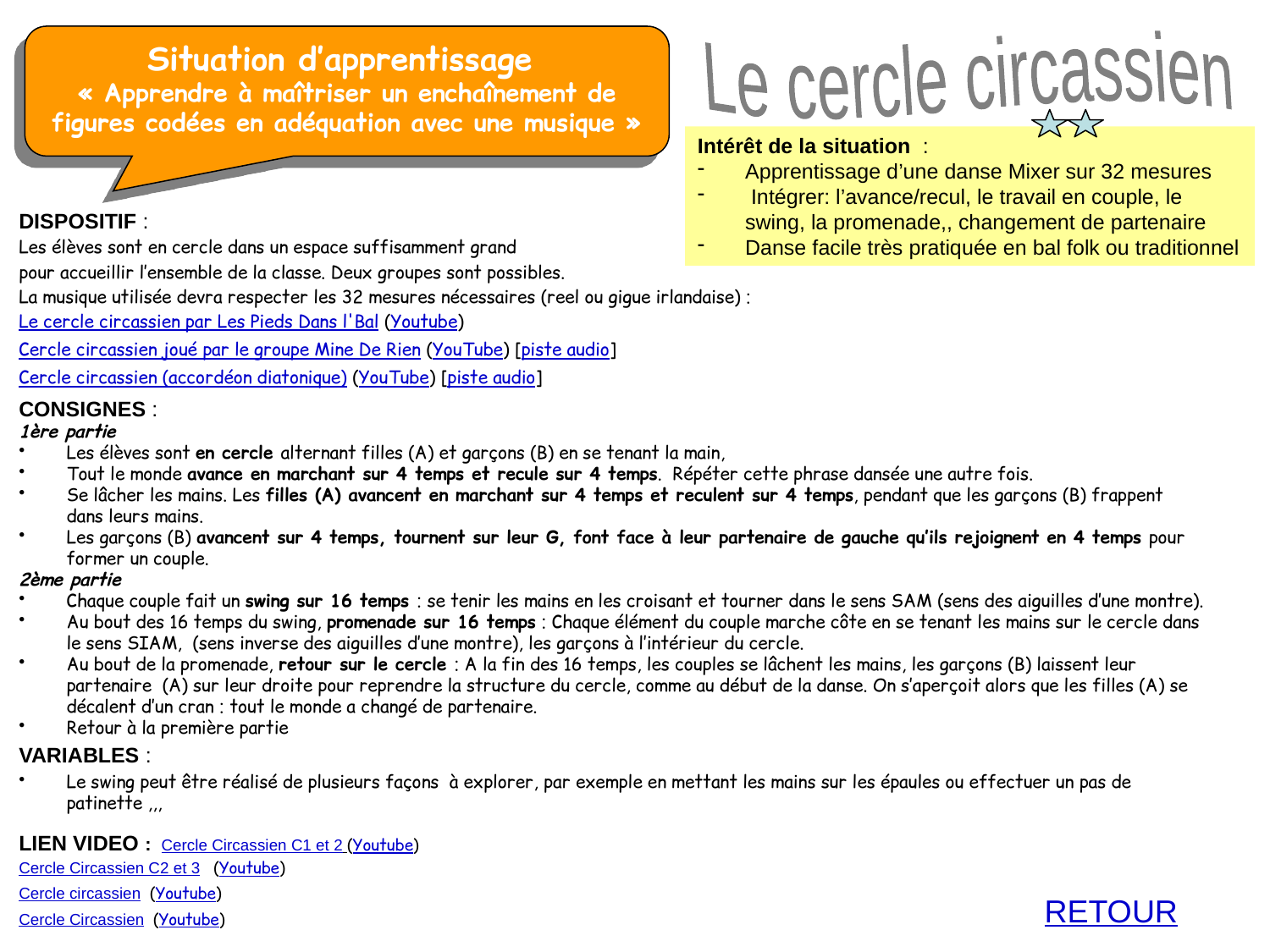

Situation d’apprentissage
« Apprendre à maîtriser un enchaînement de figures codées en adéquation avec une musique »

Le cercle circassien

Intérêt de la situation  :
Apprentissage d’une danse Mixer sur 32 mesures
 Intégrer: l’avance/recul, le travail en couple, le swing, la promenade,, changement de partenaire
Danse facile très pratiquée en bal folk ou traditionnel
DISPOSITIF :
Les élèves sont en cercle dans un espace suffisamment grand
pour accueillir l’ensemble de la classe. Deux groupes sont possibles.
La musique utilisée devra respecter les 32 mesures nécessaires (reel ou gigue irlandaise) :
Le cercle circassien par Les Pieds Dans l'Bal (Youtube)
Cercle circassien joué par le groupe Mine De Rien (YouTube) [piste audio]
Cercle circassien (accordéon diatonique) (YouTube) [piste audio]
CONSIGNES :
1ère partie
Les élèves sont en cercle alternant filles (A) et garçons (B) en se tenant la main,
Tout le monde avance en marchant sur 4 temps et recule sur 4 temps.  Répéter cette phrase dansée une autre fois.
Se lâcher les mains. Les filles (A) avancent en marchant sur 4 temps et reculent sur 4 temps, pendant que les garçons (B) frappent dans leurs mains.
Les garçons (B) avancent sur 4 temps, tournent sur leur G, font face à leur partenaire de gauche qu’ils rejoignent en 4 temps pour former un couple.
2ème partie
Chaque couple fait un swing sur 16 temps : se tenir les mains en les croisant et tourner dans le sens SAM (sens des aiguilles d’une montre).
Au bout des 16 temps du swing, promenade sur 16 temps : Chaque élément du couple marche côte en se tenant les mains sur le cercle dans le sens SIAM,  (sens inverse des aiguilles d’une montre), les garçons à l’intérieur du cercle.
Au bout de la promenade, retour sur le cercle : A la fin des 16 temps, les couples se lâchent les mains, les garçons (B) laissent leur partenaire  (A) sur leur droite pour reprendre la structure du cercle, comme au début de la danse. On s’aperçoit alors que les filles (A) se décalent d’un cran : tout le monde a changé de partenaire.
Retour à la première partie
VARIABLES :
Le swing peut être réalisé de plusieurs façons  à explorer, par exemple en mettant les mains sur les épaules ou effectuer un pas de patinette ,,,

LIEN VIDEO :  Cercle Circassien C1 et 2 (Youtube)
Cercle Circassien C2 et 3   (Youtube)
Cercle circassien  (Youtube)
Cercle Circassien  (Youtube)

RETOUR